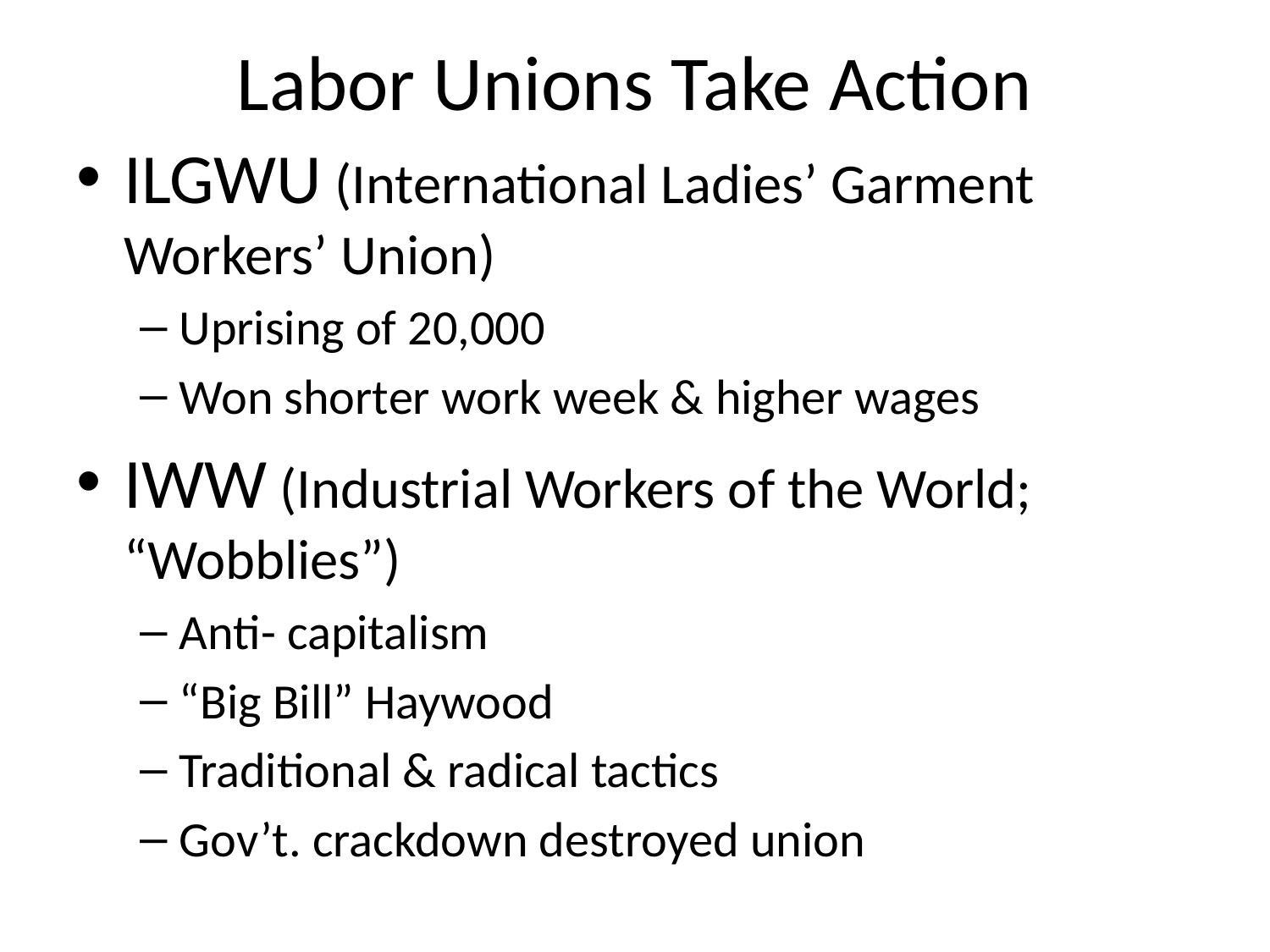

# Labor Unions Take Action
ILGWU (International Ladies’ Garment Workers’ Union)
Uprising of 20,000
Won shorter work week & higher wages
IWW (Industrial Workers of the World; “Wobblies”)
Anti- capitalism
“Big Bill” Haywood
Traditional & radical tactics
Gov’t. crackdown destroyed union